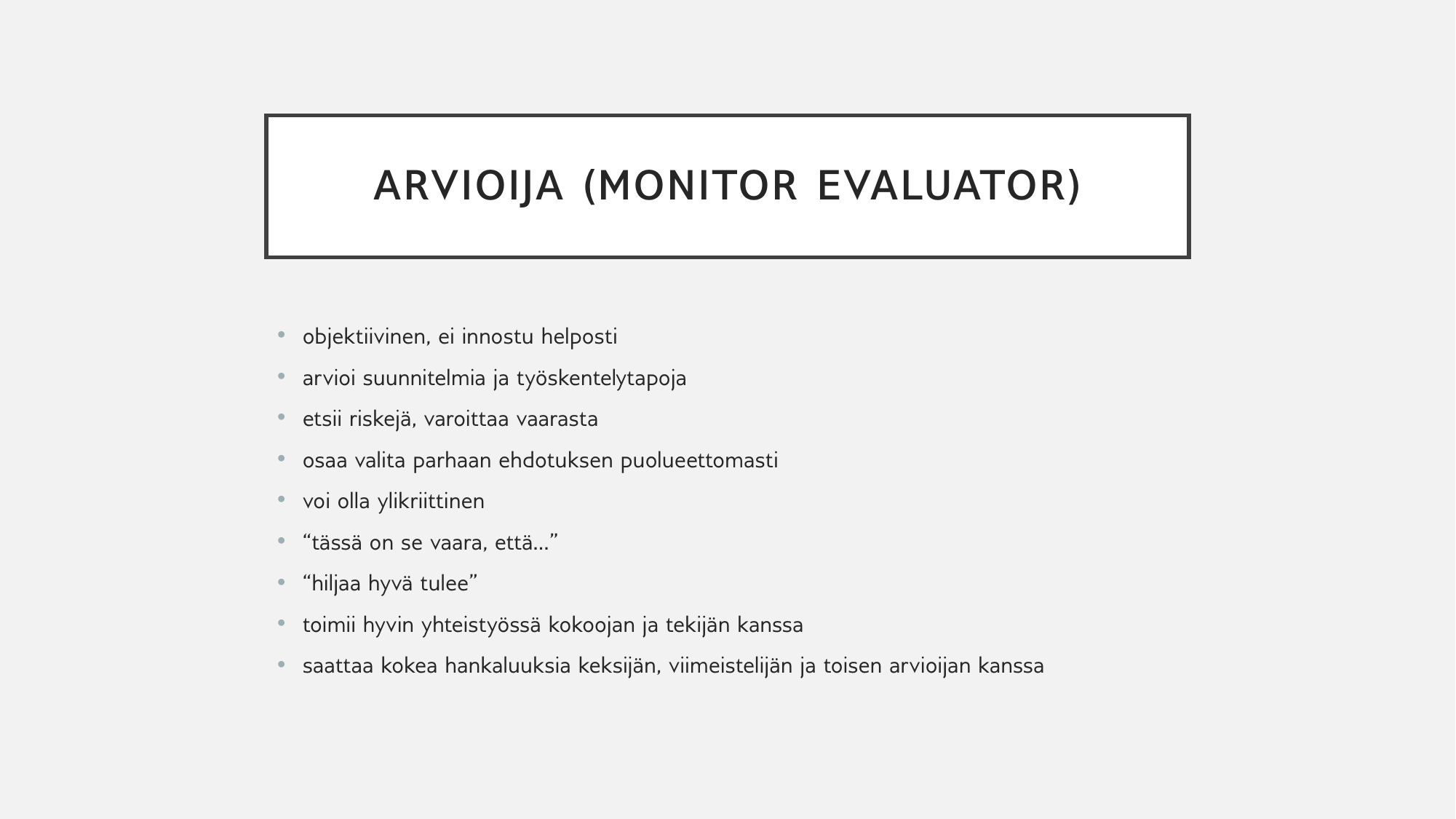

# Arvioija (Monitor evaluator)
objektiivinen, ei innostu helposti
arvioi suunnitelmia ja työskentelytapoja
etsii riskejä, varoittaa vaarasta
osaa valita parhaan ehdotuksen puolueettomasti
voi olla ylikriittinen
“tässä on se vaara, että...”
“hiljaa hyvä tulee”
toimii hyvin yhteistyössä kokoojan ja tekijän kanssa
saattaa kokea hankaluuksia keksijän, viimeistelijän ja toisen arvioijan kanssa